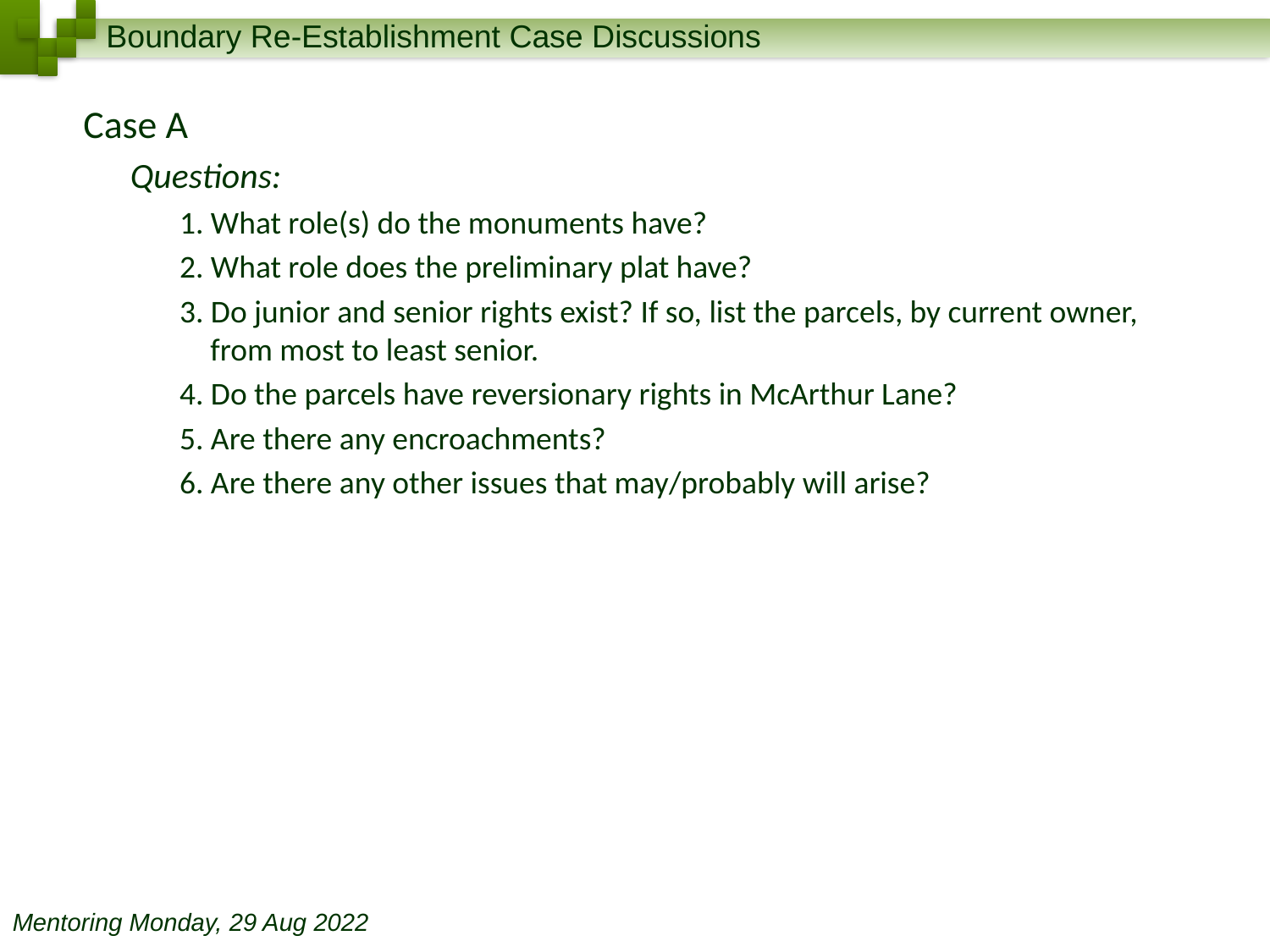

Case A
Questions:
1. What role(s) do the monuments have?
2. What role does the preliminary plat have?
3. Do junior and senior rights exist? If so, list the parcels, by current owner, from most to least senior.
4. Do the parcels have reversionary rights in McArthur Lane?
5. Are there any encroachments?
6. Are there any other issues that may/probably will arise?